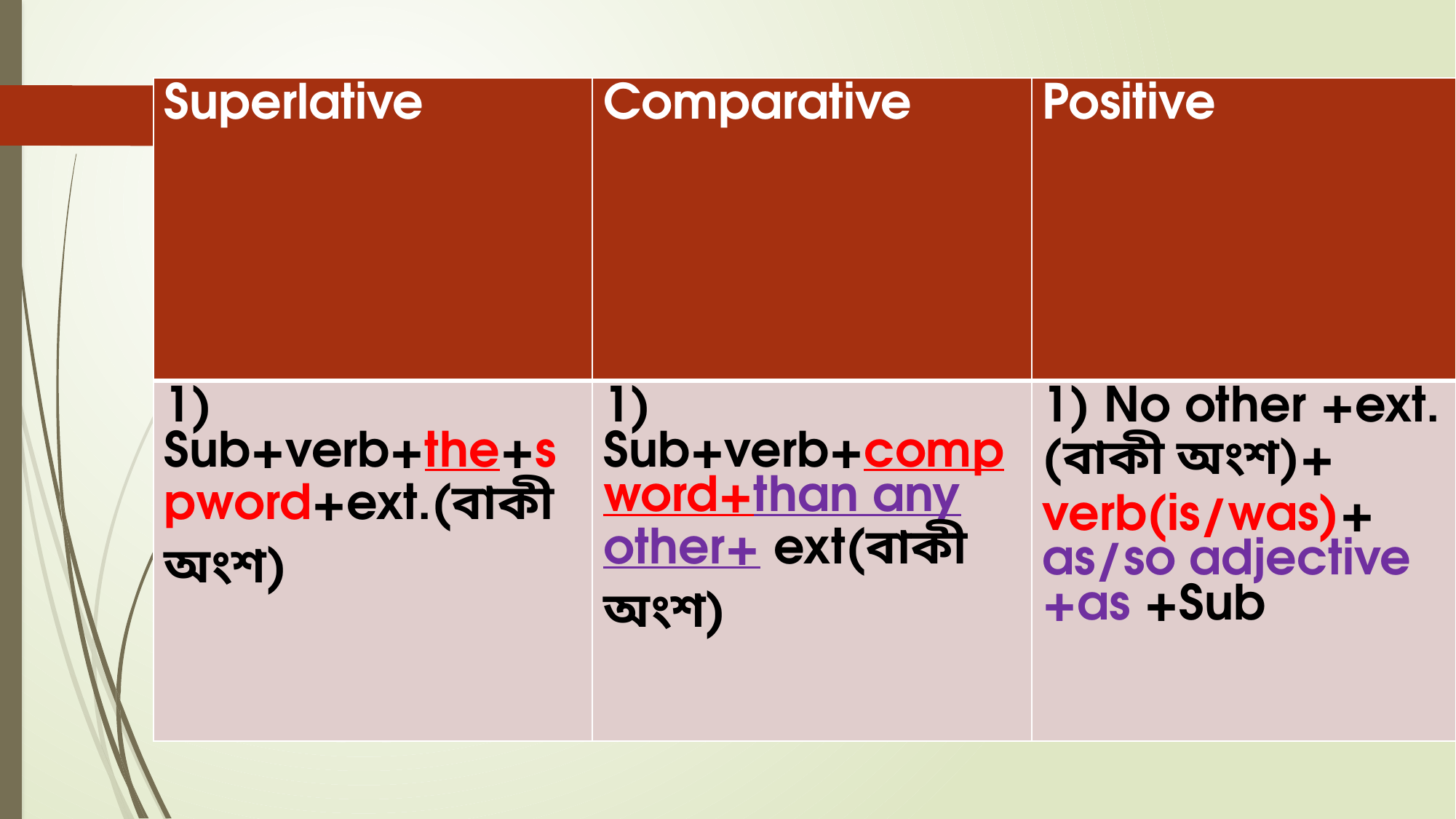

| Superlative | Comparative | Positive |
| --- | --- | --- |
| 1) Sub+verb+the+spword+ext.(বাকী অংশ) | 1) Sub+verb+compword+than any other+ ext(বাকী অংশ) | 1) No other +ext.(বাকী অংশ)+ verb(is/was)+ as/so adjective +as +Sub |